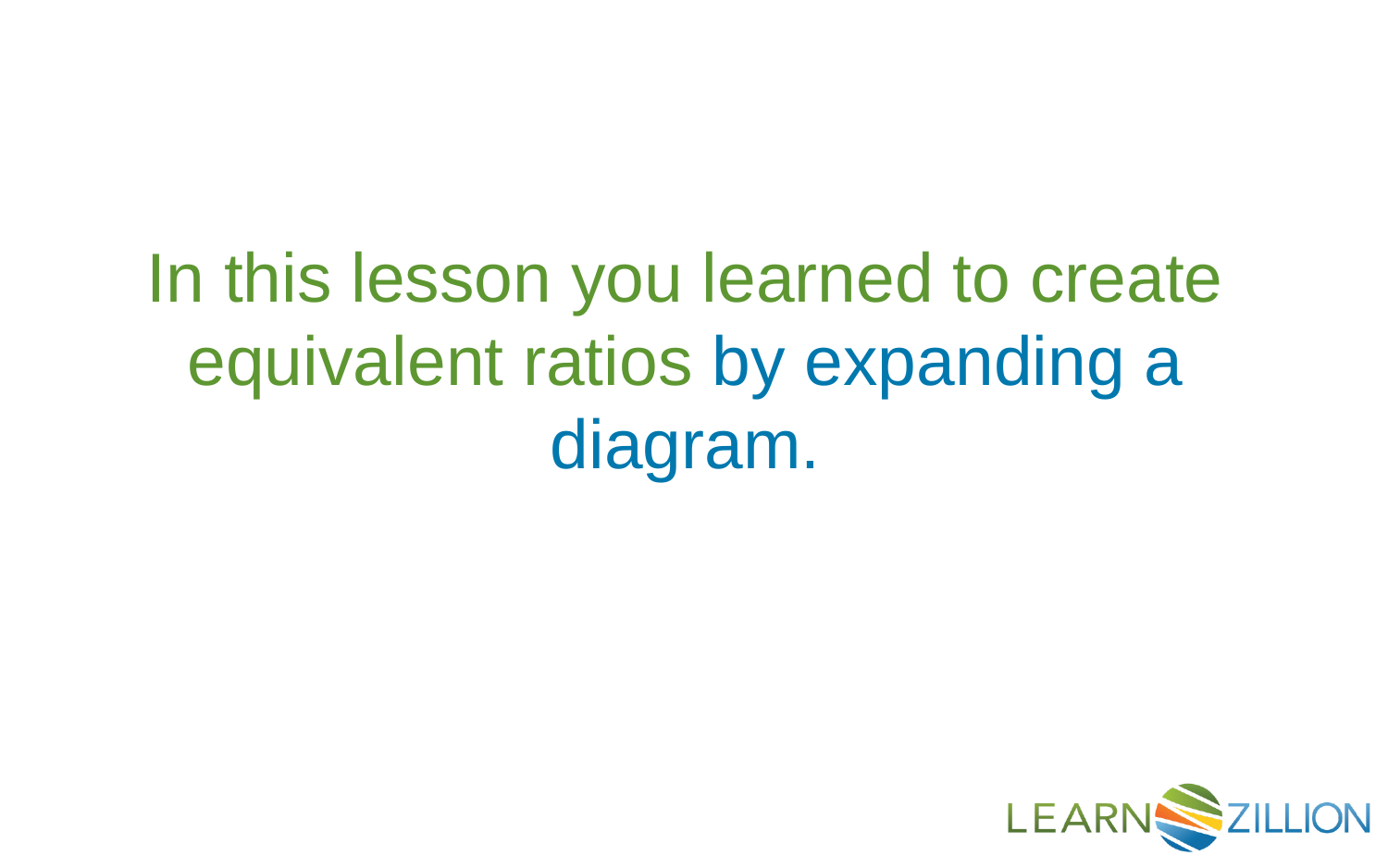

In this lesson you learned to create equivalent ratios by expanding a diagram.